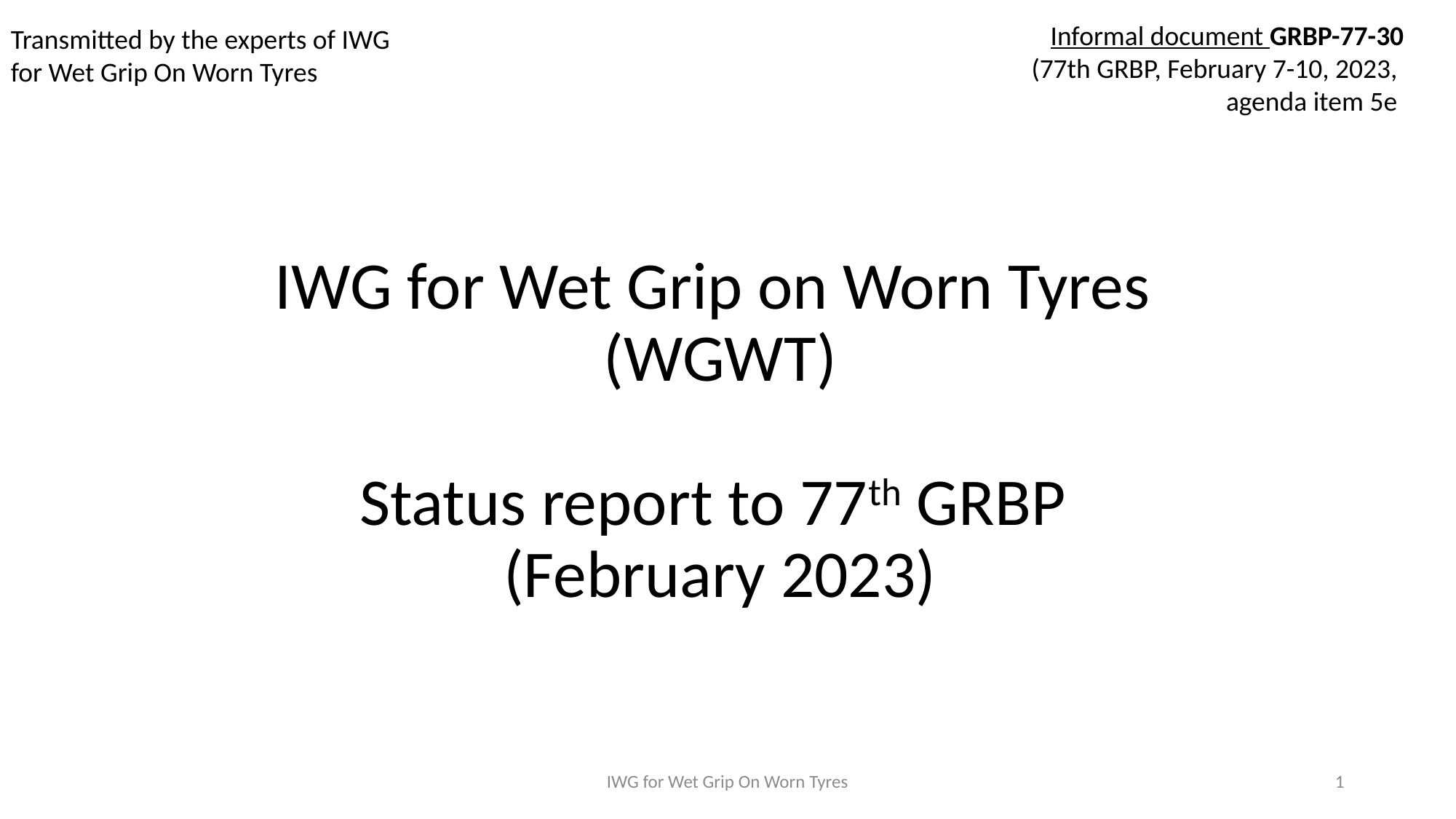

Informal document GRBP-77-30
(77th GRBP, February 7-10, 2023,
agenda item 5e
Transmitted by the experts of IWG for Wet Grip On Worn Tyres
IWG for Wet Grip on Worn Tyres
(WGWT)
Status report to 77th GRBP
(February 2023)
IWG for Wet Grip On Worn Tyres
1